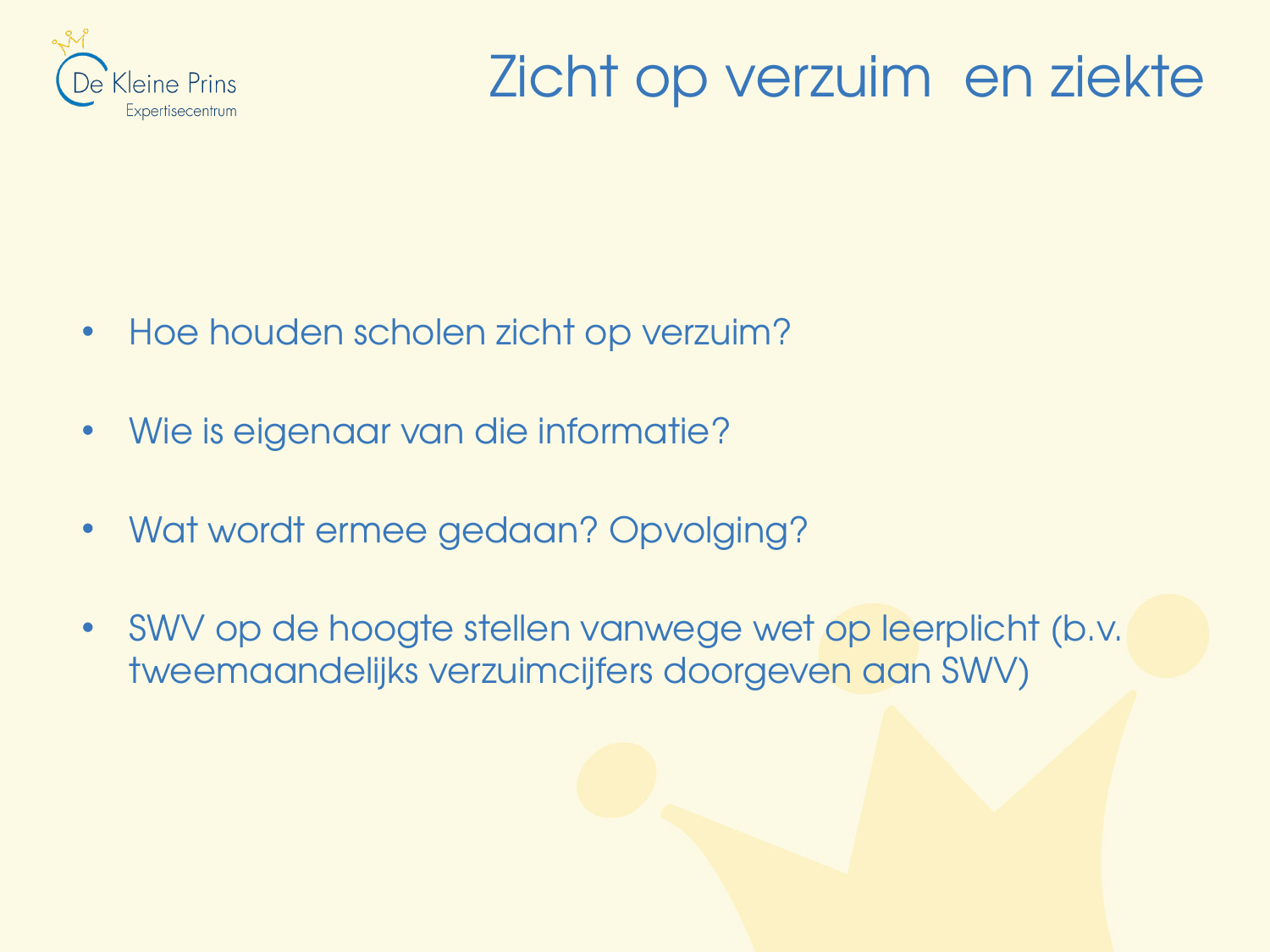

# Zicht op verzuim  en ziekte

Hoe houden scholen zicht op verzuim?

Wie is eigenaar van die informatie?

Wat wordt ermee gedaan? Opvolging?

SWV op de hoogte stellen vanwege wet op leerplicht (b.v. tweemaandelijks verzuimcijfers doorgeven aan SWV)